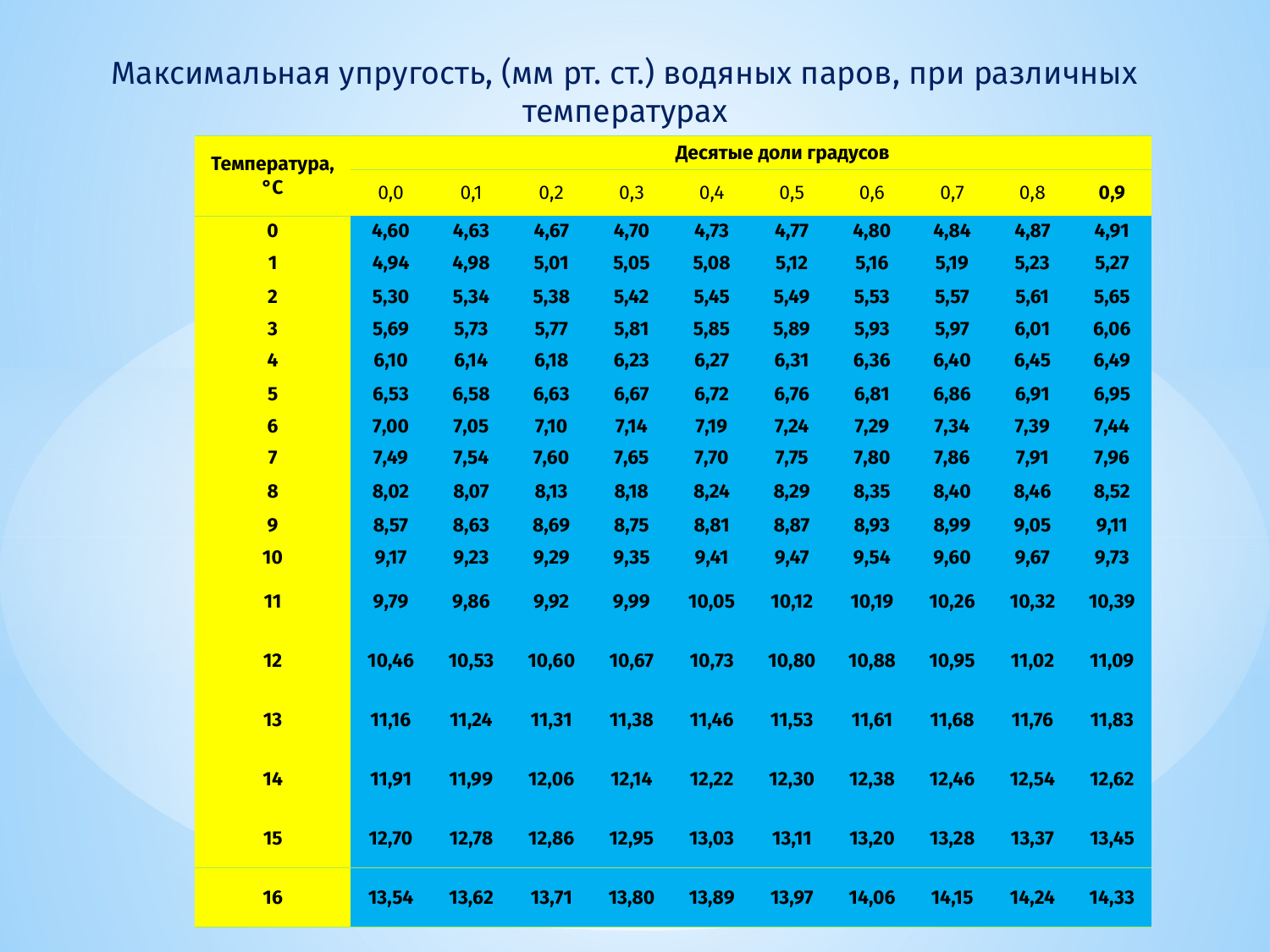

Максимальная упругость, (мм рт. ст.) водяных паров, при различных температурах
| Температура, °С | Десятые доли градусов |  |  |  |  |  |  |  |  |  |
| --- | --- | --- | --- | --- | --- | --- | --- | --- | --- | --- |
|  | 0,0 | 0,1 | 0,2 | 0,3 | 0,4 | 0,5 | 0,6 | 0,7 | 0,8 | 0,9 |
| 0 | 4,60 | 4,63 | 4,67 | 4,70 | 4,73 | 4,77 | 4,80 | 4,84 | 4,87 | 4,91 |
| 1 | 4,94 | 4,98 | 5,01 | 5,05 | 5,08 | 5,12 | 5,16 | 5,19 | 5,23 | 5,27 |
| 2 | 5,30 | 5,34 | 5,38 | 5,42 | 5,45 | 5,49 | 5,53 | 5,57 | 5,61 | 5,65 |
| 3 | 5,69 | 5,73 | 5,77 | 5,81 | 5,85 | 5,89 | 5,93 | 5,97 | 6,01 | 6,06 |
| 4 | 6,10 | 6,14 | 6,18 | 6,23 | 6,27 | 6,31 | 6,36 | 6,40 | 6,45 | 6,49 |
| 5 | 6,53 | 6,58 | 6,63 | 6,67 | 6,72 | 6,76 | 6,81 | 6,86 | 6,91 | 6,95 |
| 6 | 7,00 | 7,05 | 7,10 | 7,14 | 7,19 | 7,24 | 7,29 | 7,34 | 7,39 | 7,44 |
| 7 | 7,49 | 7,54 | 7,60 | 7,65 | 7,70 | 7,75 | 7,80 | 7,86 | 7,91 | 7,96 |
| 8 | 8,02 | 8,07 | 8,13 | 8,18 | 8,24 | 8,29 | 8,35 | 8,40 | 8,46 | 8,52 |
| 9 | 8,57 | 8,63 | 8,69 | 8,75 | 8,81 | 8,87 | 8,93 | 8,99 | 9,05 | 9,11 |
| 10 | 9,17 | 9,23 | 9,29 | 9,35 | 9,41 | 9,47 | 9,54 | 9,60 | 9,67 | 9,73 |
| 11 | 9,79 | 9,86 | 9,92 | 9,99 | 10,05 | 10,12 | 10,19 | 10,26 | 10,32 | 10,39 |
| 12 | 10,46 | 10,53 | 10,60 | 10,67 | 10,73 | 10,80 | 10,88 | 10,95 | 11,02 | 11,09 |
| 13 | 11,16 | 11,24 | 11,31 | 11,38 | 11,46 | 11,53 | 11,61 | 11,68 | 11,76 | 11,83 |
| 14 | 11,91 | 11,99 | 12,06 | 12,14 | 12,22 | 12,30 | 12,38 | 12,46 | 12,54 | 12,62 |
| 15 | 12,70 | 12,78 | 12,86 | 12,95 | 13,03 | 13,11 | 13,20 | 13,28 | 13,37 | 13,45 |
| 16 | 13,54 | 13,62 | 13,71 | 13,80 | 13,89 | 13,97 | 14,06 | 14,15 | 14,24 | 14,33 |